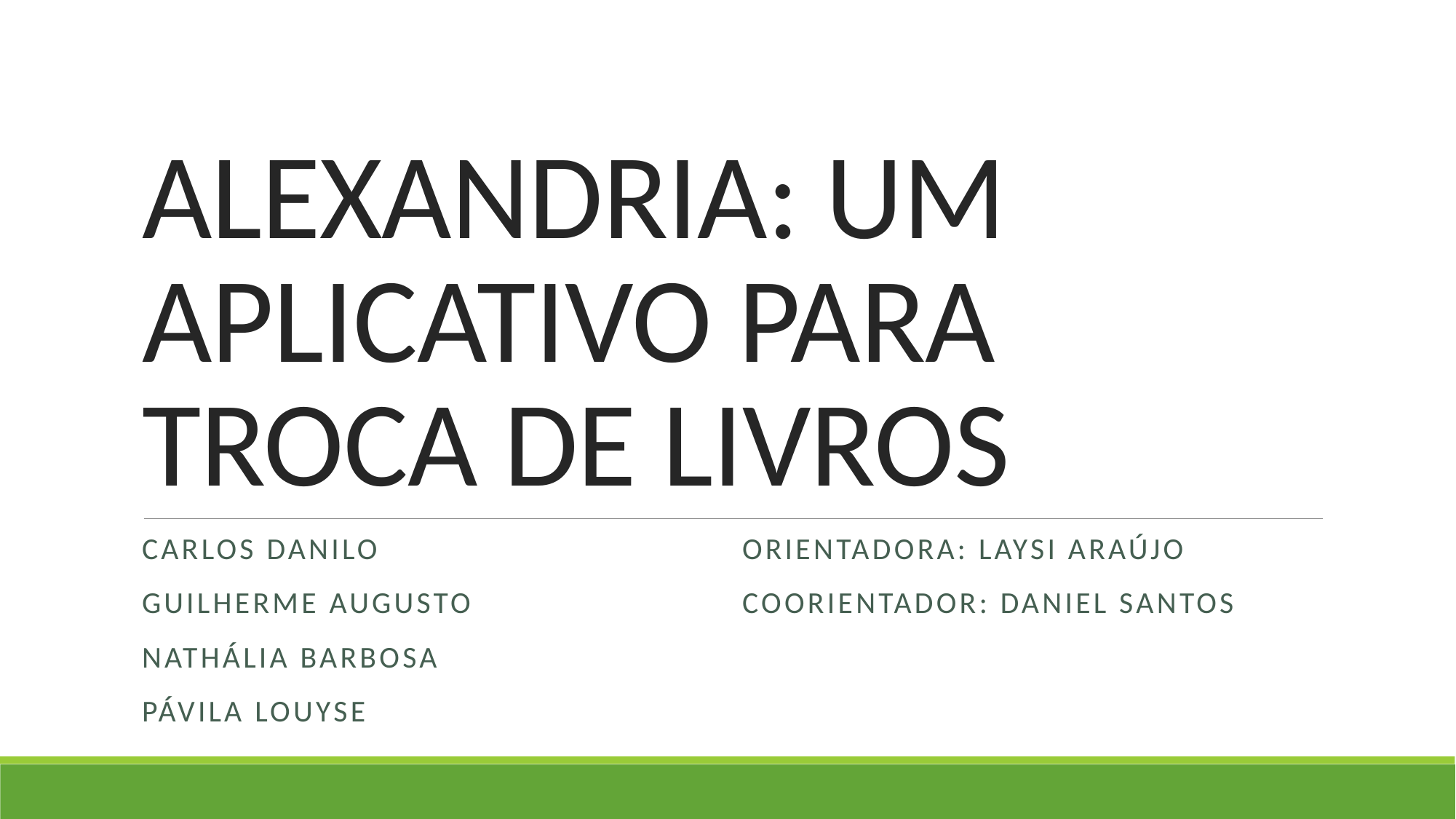

# ALEXANDRIA: UM APLICATIVO PARA TROCA DE LIVROS
CARLOS DANILO
GUILHERME AUGUSTO
NATHÁLIA BARBOSA
PÁVILA LOUYSE

ORIENTADORA: LAYSI ARAÚJO
COORIENTADOR: DANIEL SANTOS